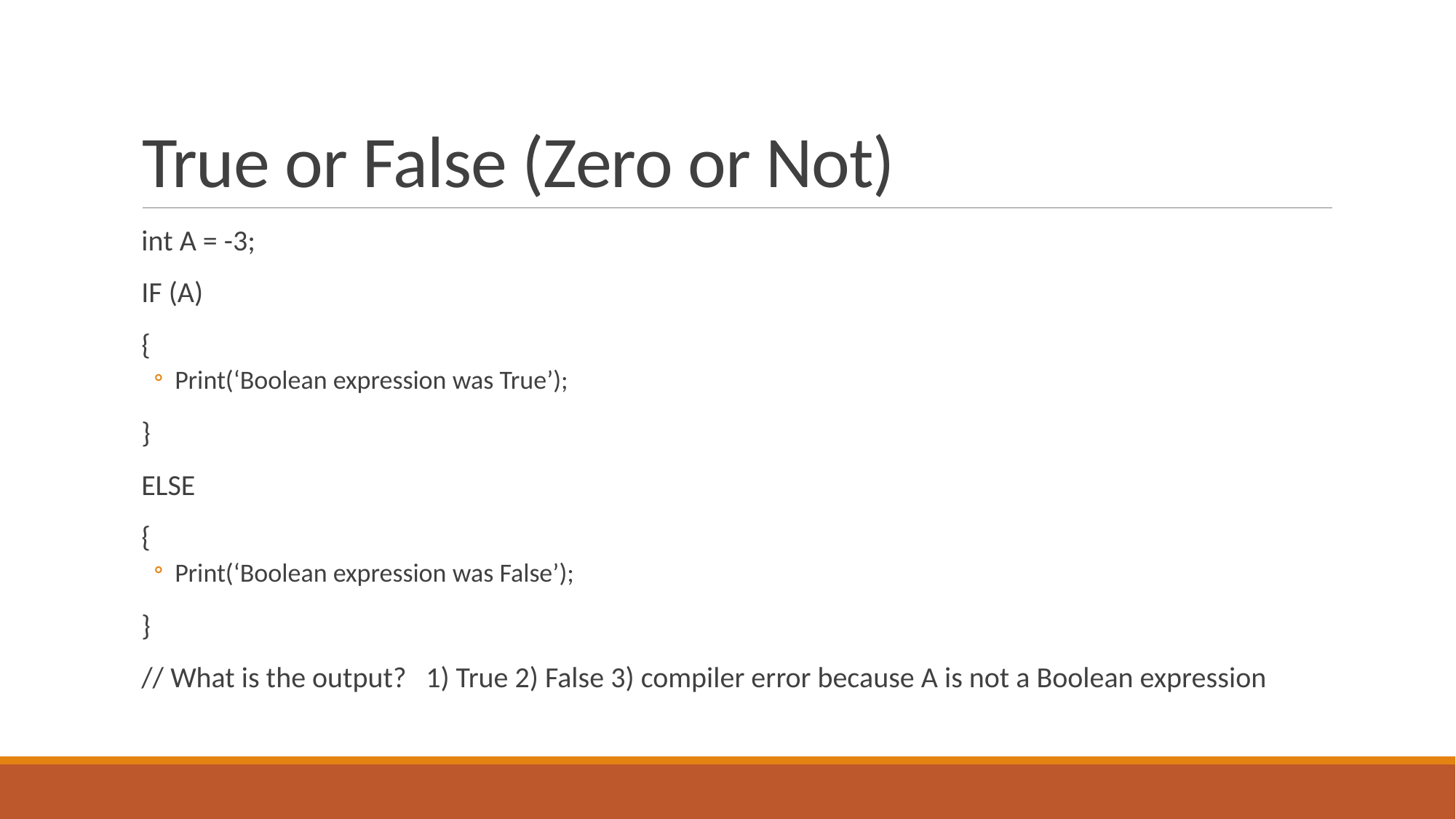

# True or False (Zero or Not)
int A = -3;
IF (A)
{
Print(‘Boolean expression was True’);
}
ELSE
{
Print(‘Boolean expression was False’);
}
// What is the output?   1) True 2) False 3) compiler error because A is not a Boolean expression